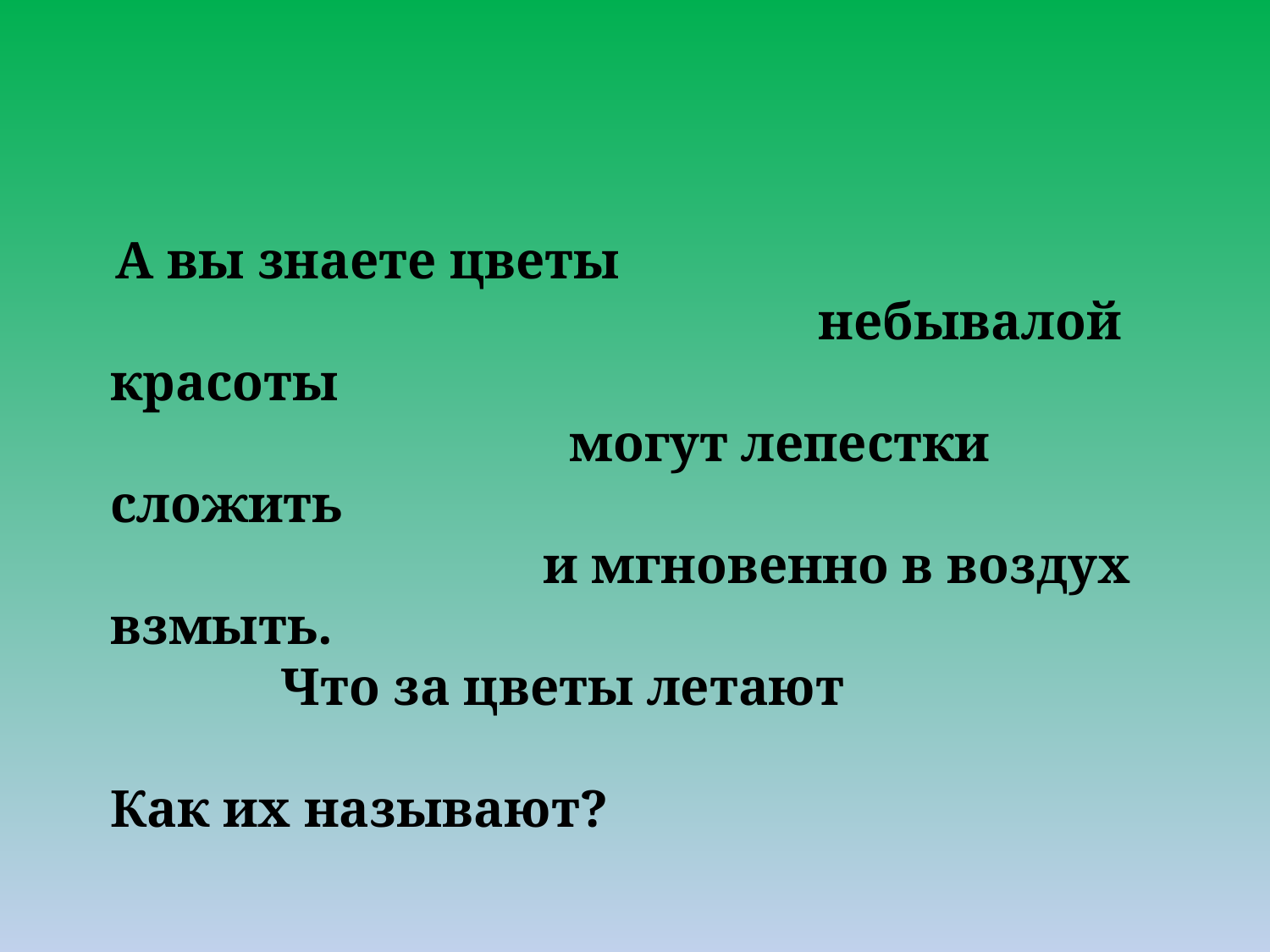

#
   А вы знаете цветы                                                                                                  небывалой красоты                                                                                                     могут лепестки сложить                                                                                                  и мгновенно в воздух взмыть.                                                                               Что за цветы летают                                                                                                          Как их называют?